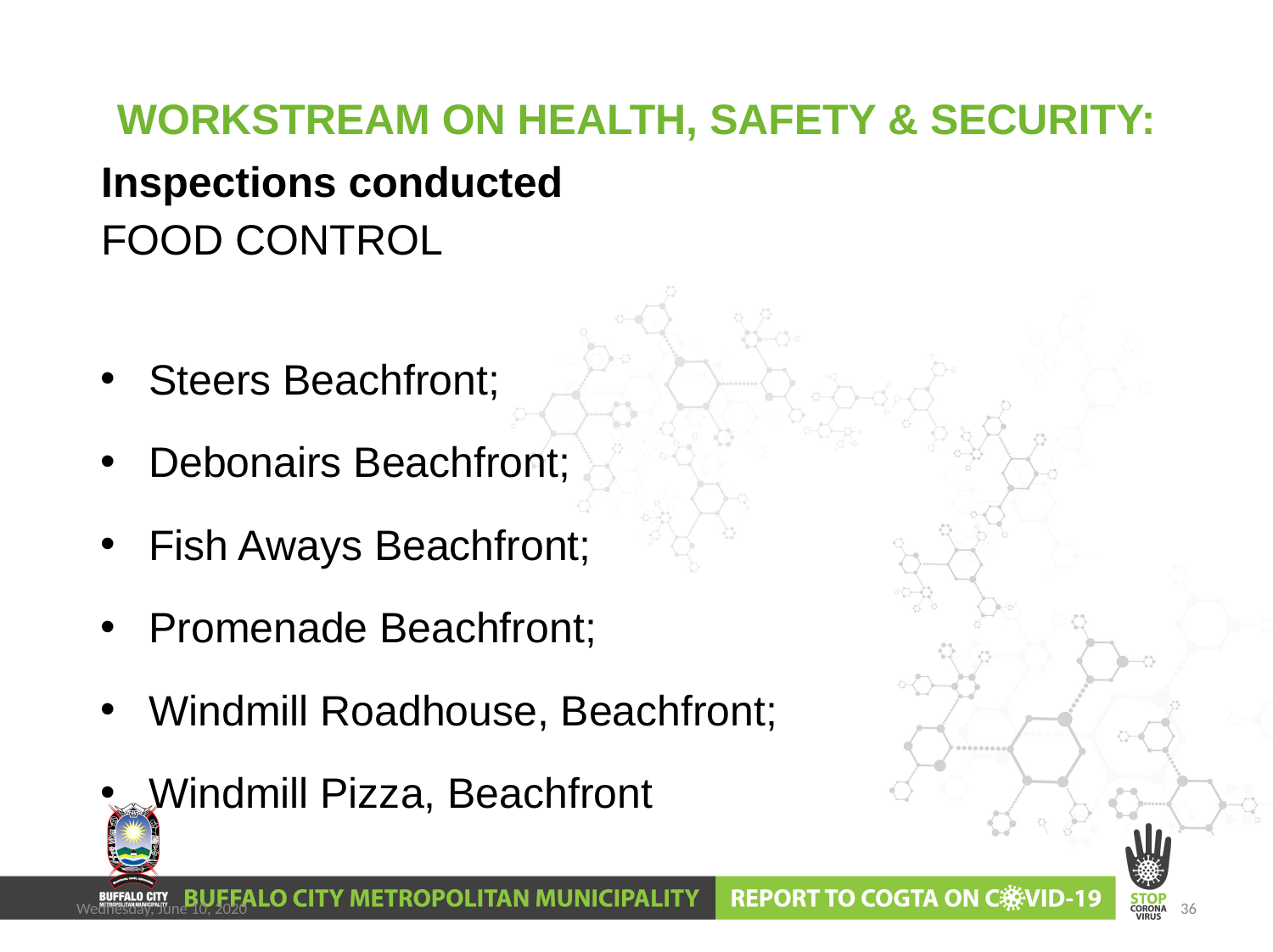

# WORKSTREAM ON HEALTH, SAFETY & SECURITY:
Inspections conducted
FOOD CONTROL

Steers Beachfront;
Debonairs Beachfront;
Fish Aways Beachfront;
Promenade Beachfront;
Windmill Roadhouse, Beachfront;
Windmill Pizza, Beachfront

Wednesday, June 10, 2020
36